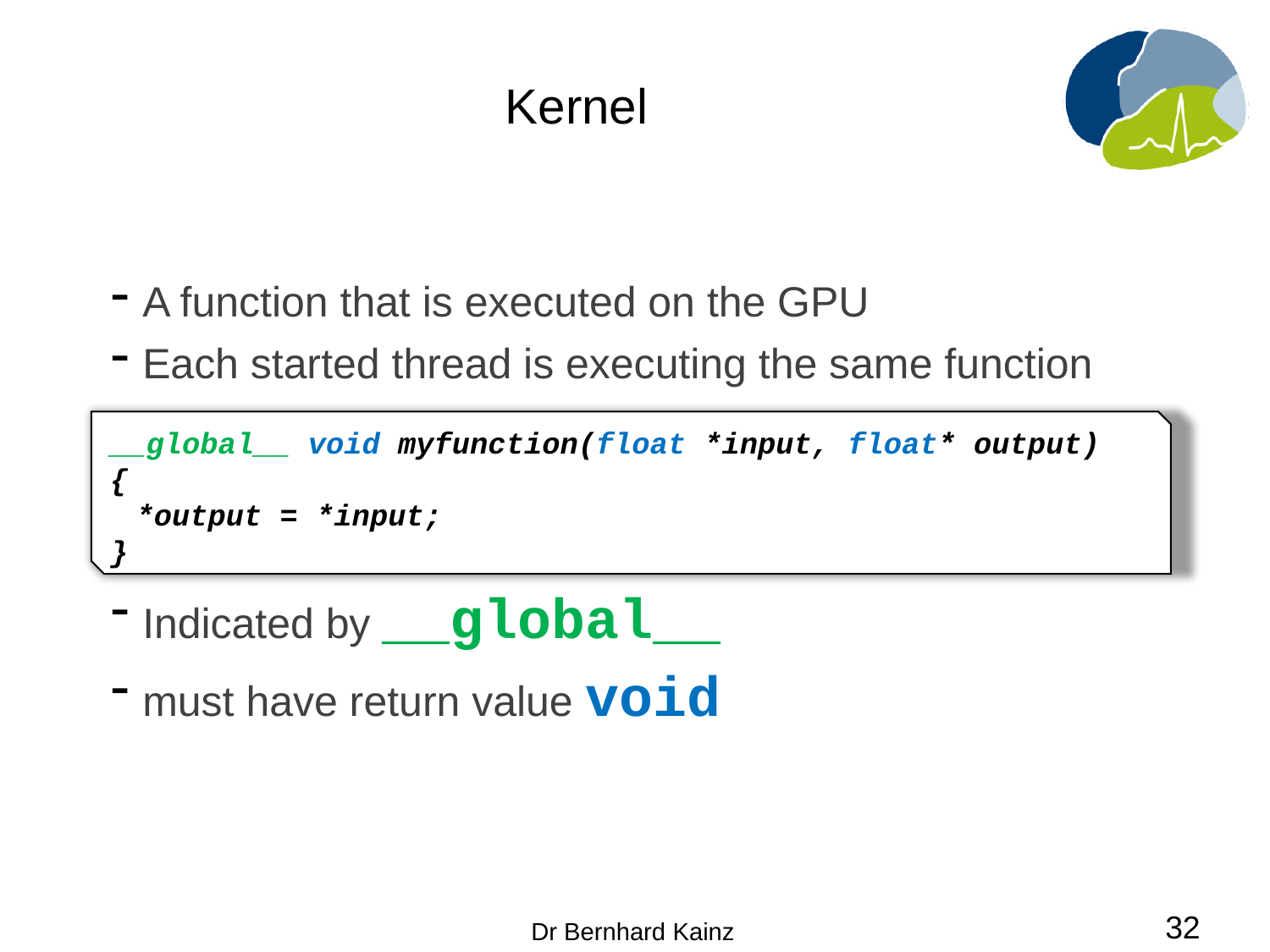

# Kernel
A function that is executed on the GPU
Each started thread is executing the same function

Indicated by __global__
must have return value void

__global__ void myfunction(float *input, float* output)
{
*output = *input;
}